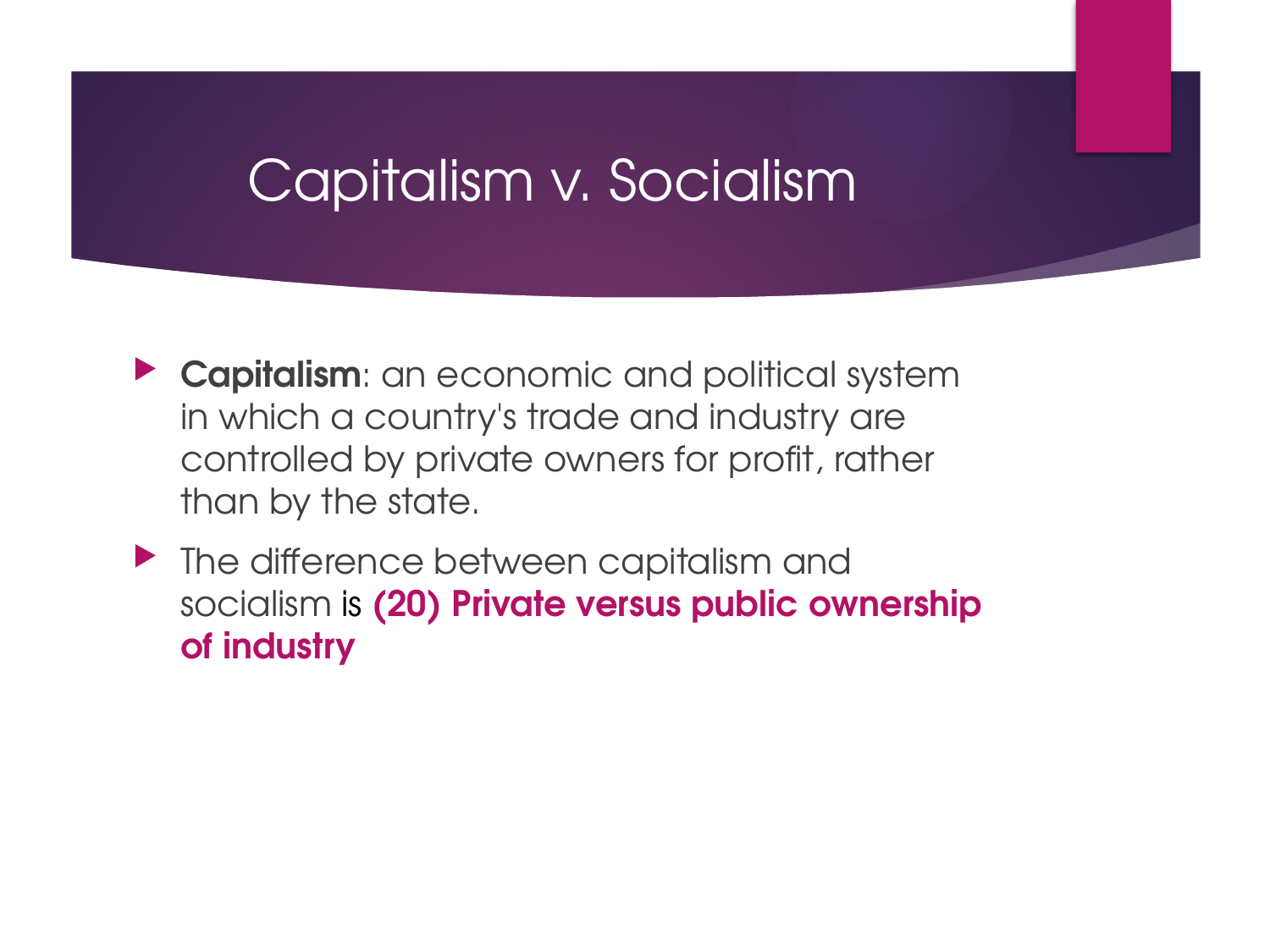

# Capitalism v. Socialism
Capitalism: an economic and political system in which a country's trade and industry are controlled by private owners for profit, rather than by the state.
The difference between capitalism and socialism is (20) Private versus public ownership of industry